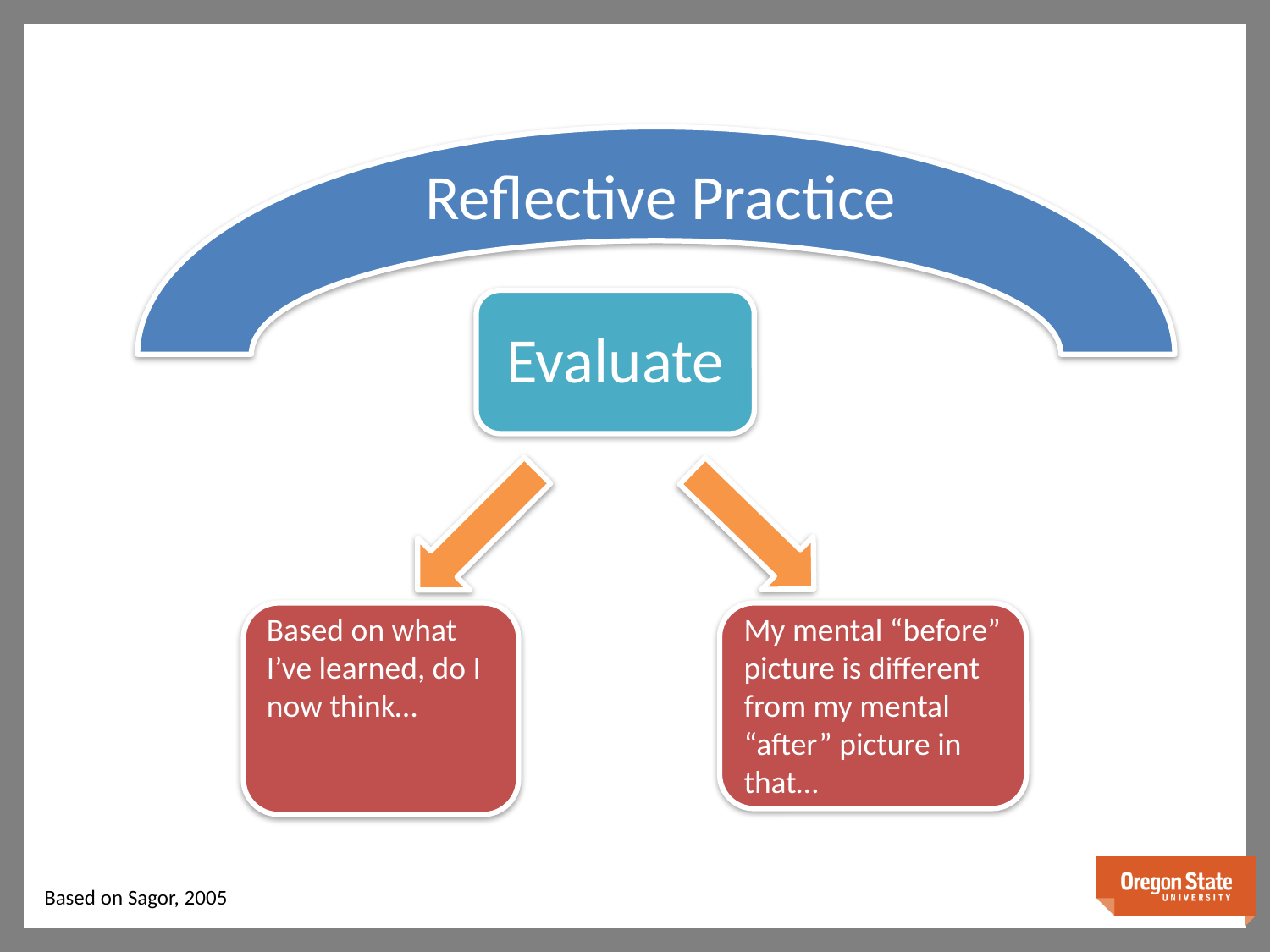

Reflective Practice

Evaluate

Based on what I’ve learned, do I now think…

My mental “before” picture is different from my mental “after” picture in that…
Based on Sagor, 2005